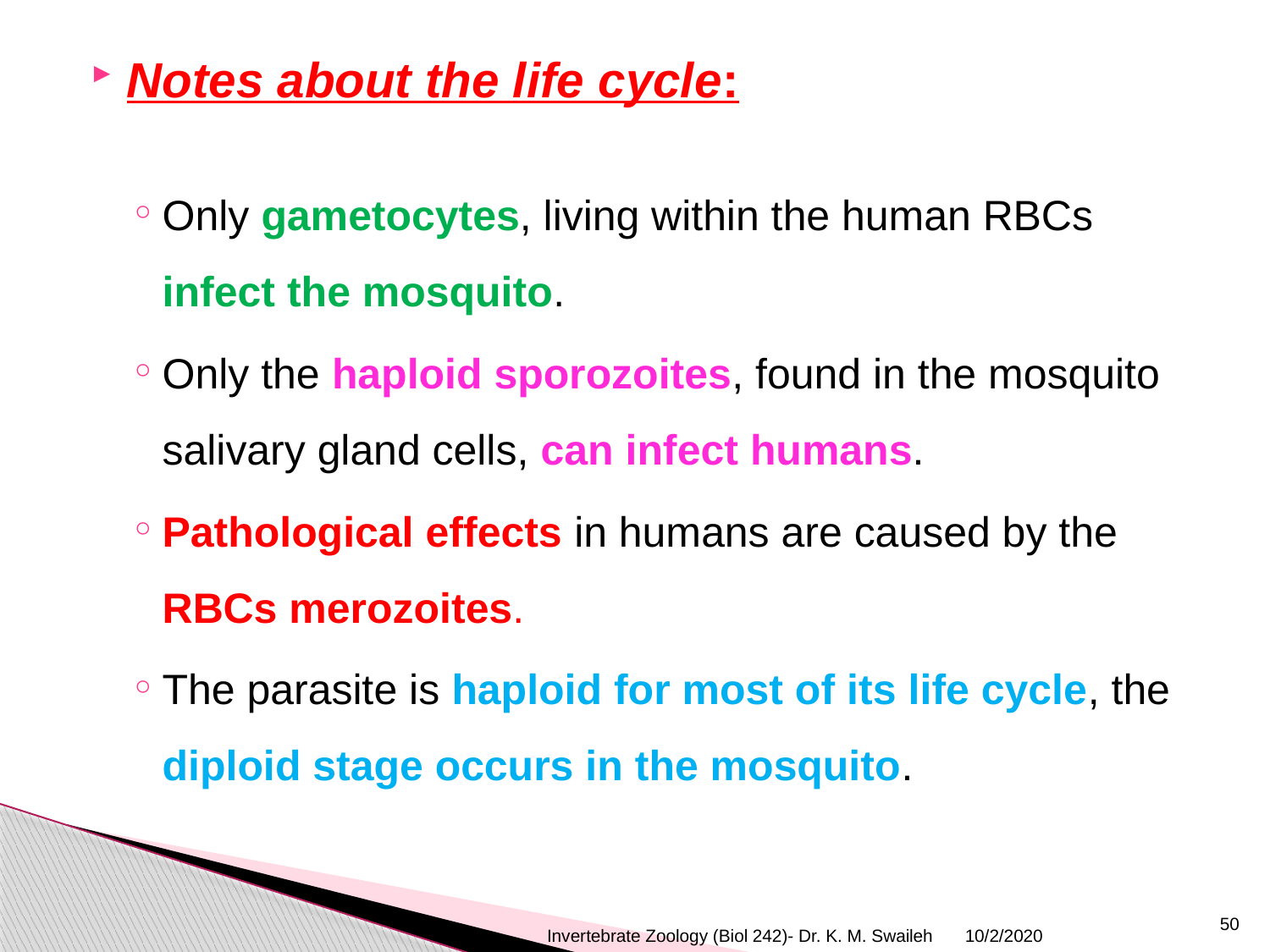

Notes about the life cycle:

Only gametocytes, living within the human RBCs infect the mosquito.
Only the haploid sporozoites, found in the mosquito salivary gland cells, can infect humans.
Pathological effects in humans are caused by the RBCs merozoites.
The parasite is haploid for most of its life cycle, the diploid stage occurs in the mosquito.

50
10/2/2020
Invertebrate Zoology (Biol 242)- Dr. K. M. Swaileh